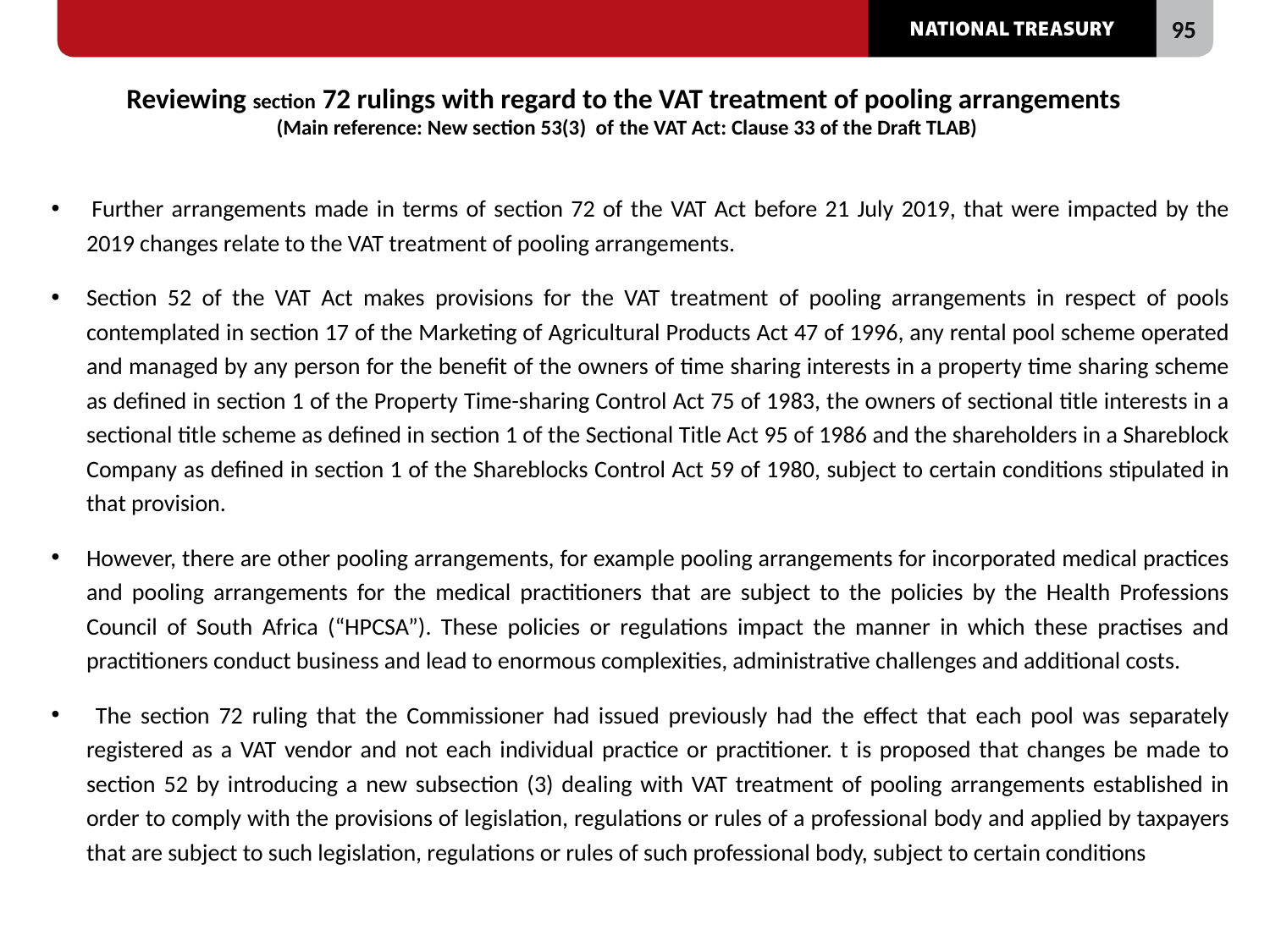

# Reviewing section 72 rulings with regard to the VAT treatment of pooling arrangements (Main reference: New section 53(3)  of the VAT Act: Clause 33 of the Draft TLAB)
 Further arrangements made in terms of section 72 of the VAT Act before 21 July 2019, that were impacted by the 2019 changes relate to the VAT treatment of pooling arrangements.
Section 52 of the VAT Act makes provisions for the VAT treatment of pooling arrangements in respect of pools contemplated in section 17 of the Marketing of Agricultural Products Act 47 of 1996, any rental pool scheme operated and managed by any person for the benefit of the owners of time sharing interests in a property time sharing scheme as defined in section 1 of the Property Time-sharing Control Act 75 of 1983, the owners of sectional title interests in a sectional title scheme as defined in section 1 of the Sectional Title Act 95 of 1986 and the shareholders in a Shareblock Company as defined in section 1 of the Shareblocks Control Act 59 of 1980, subject to certain conditions stipulated in that provision.
However, there are other pooling arrangements, for example pooling arrangements for incorporated medical practices and pooling arrangements for the medical practitioners that are subject to the policies by the Health Professions Council of South Africa (“HPCSA”). These policies or regulations impact the manner in which these practises and practitioners conduct business and lead to enormous complexities, administrative challenges and additional costs.
 The section 72 ruling that the Commissioner had issued previously had the effect that each pool was separately registered as a VAT vendor and not each individual practice or practitioner. t is proposed that changes be made to section 52 by introducing a new subsection (3) dealing with VAT treatment of pooling arrangements established in order to comply with the provisions of legislation, regulations or rules of a professional body and applied by taxpayers that are subject to such legislation, regulations or rules of such professional body, subject to certain conditions